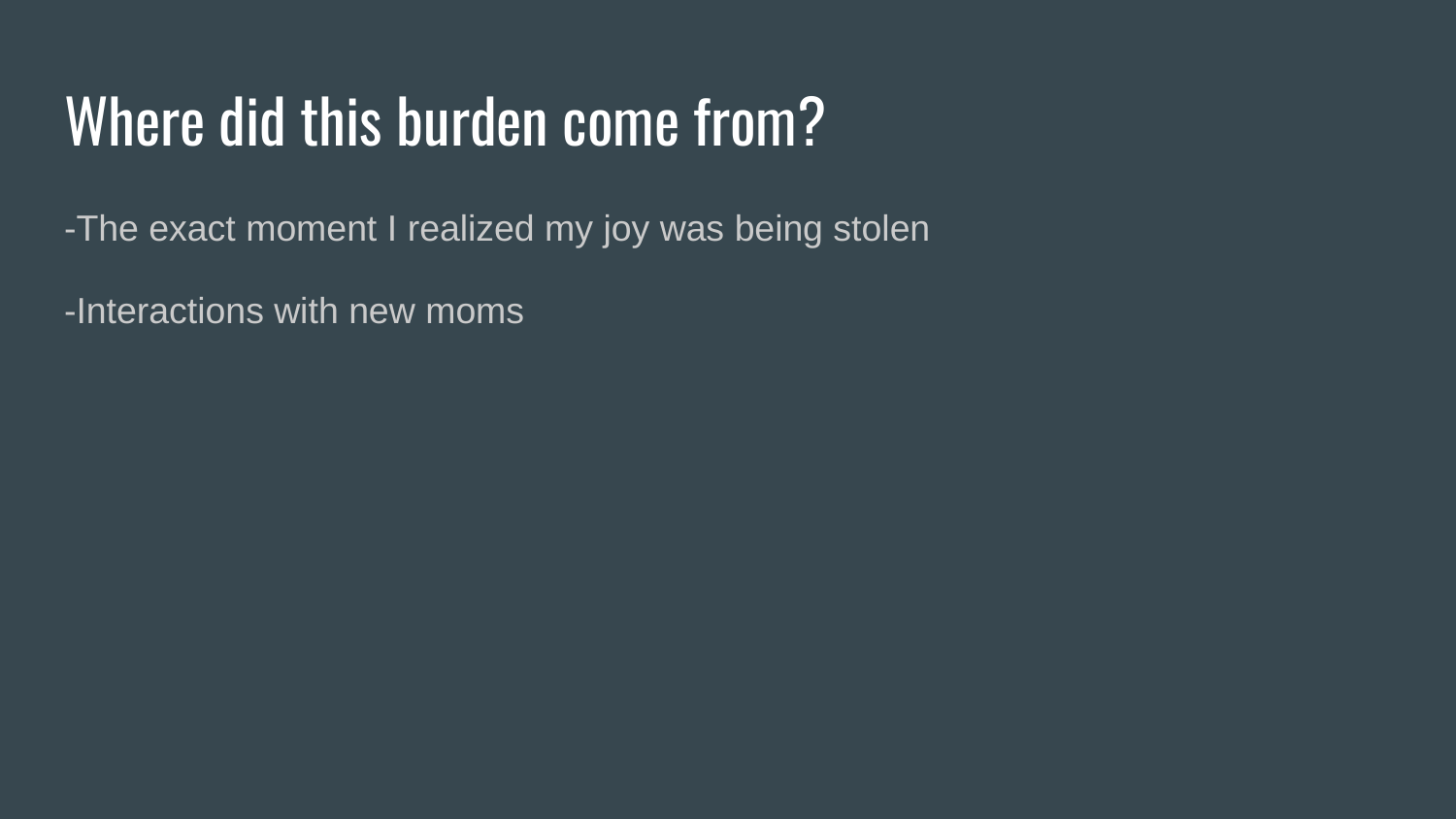

# Where did this burden come from?
-The exact moment I realized my joy was being stolen
-Interactions with new moms